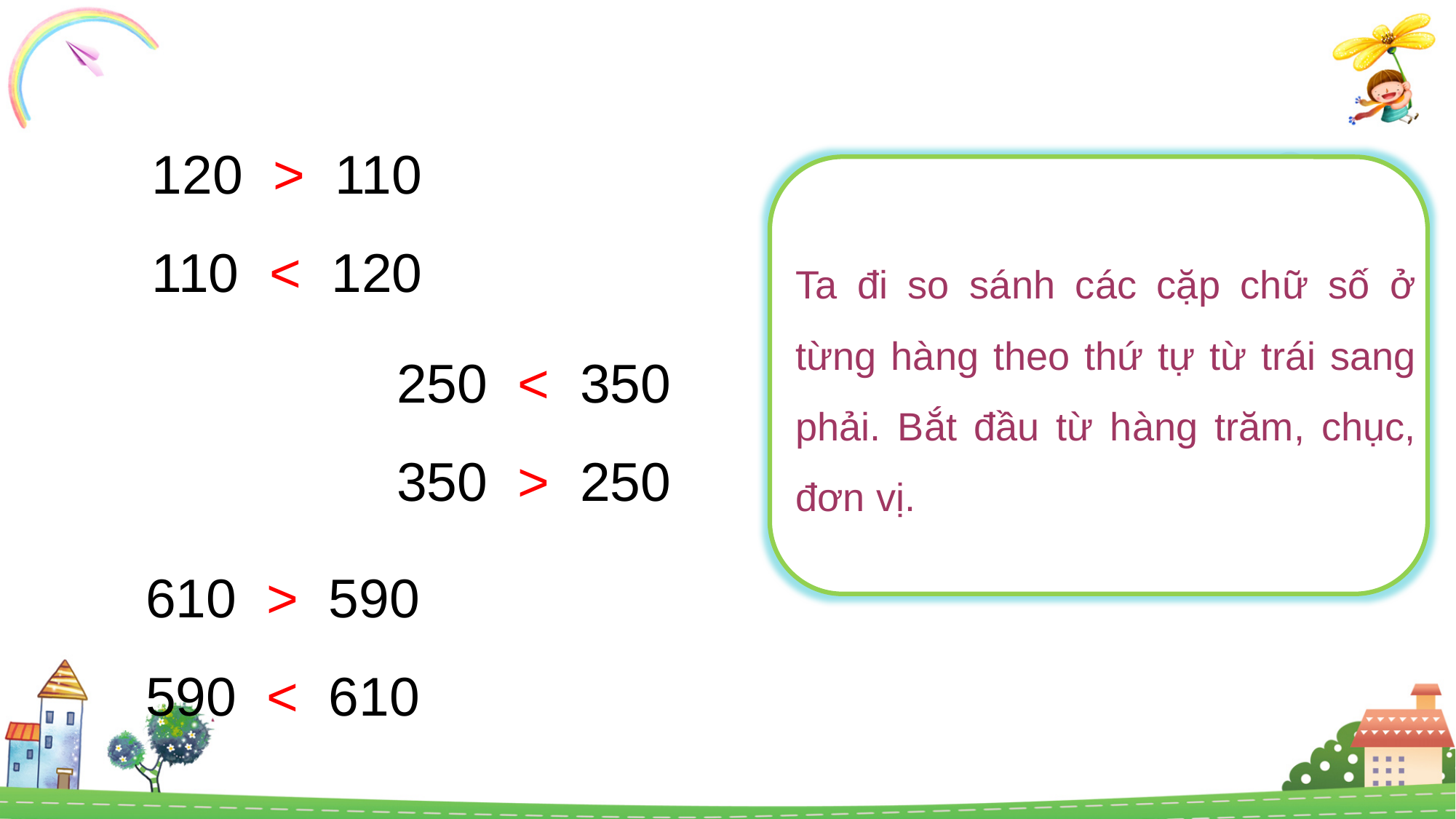

120  >  110
110  <  120

Ta đi so sánh các cặp chữ số ở từng hàng theo thứ tự từ trái sang phải. Bắt đầu từ hàng trăm, chục, đơn vị.

Muốn so sánh các số tròn chục ta làm như thế nào?
250  <  350
350  >  250
610  >  590
590  <  610